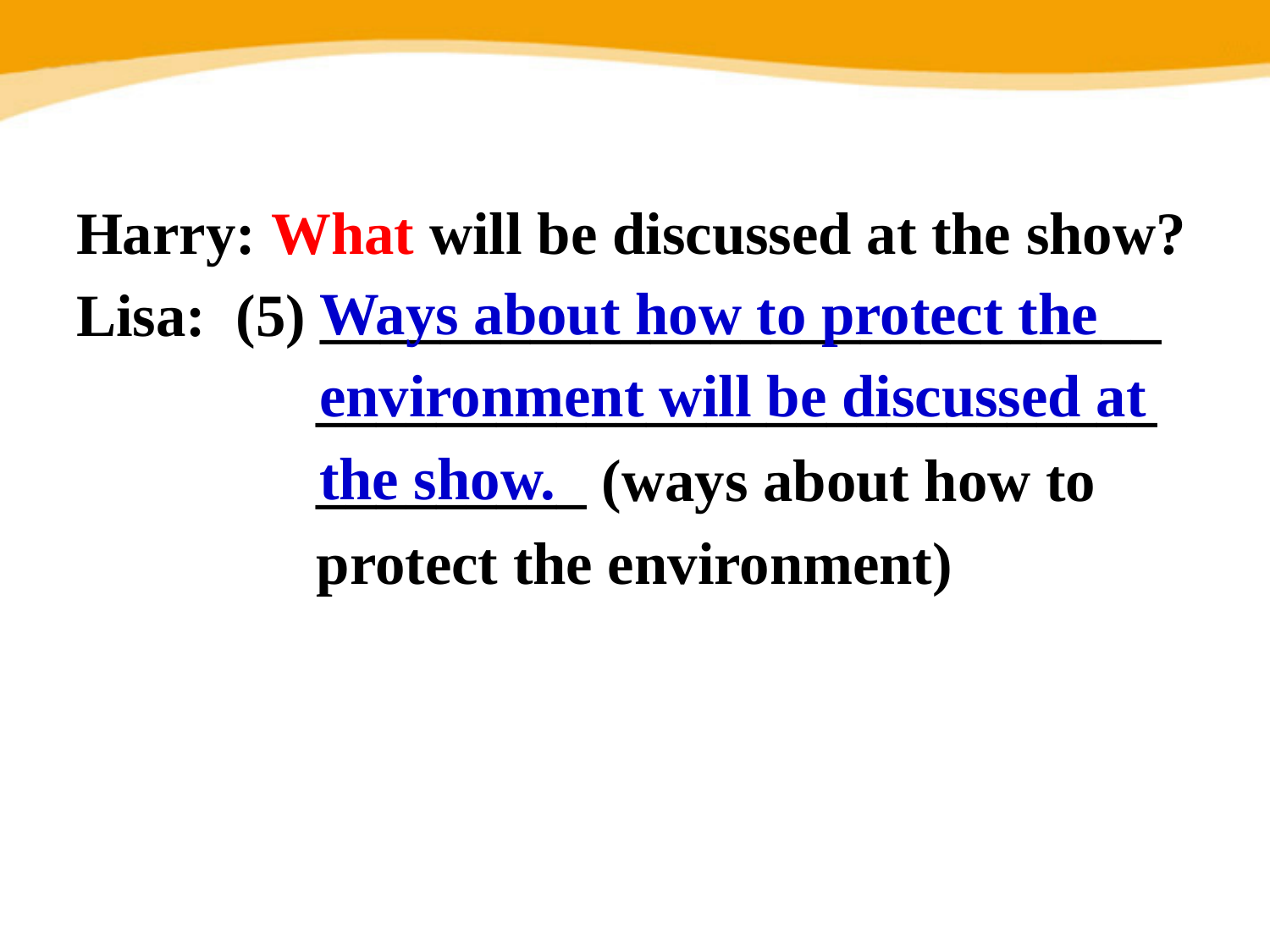

Harry: What will be discussed at the show?
Lisa:  (5) ____________________________
                ____________________________
                _________ (ways about how to
                protect the environment)
Ways about how to protect the environment will be discussed at the show.